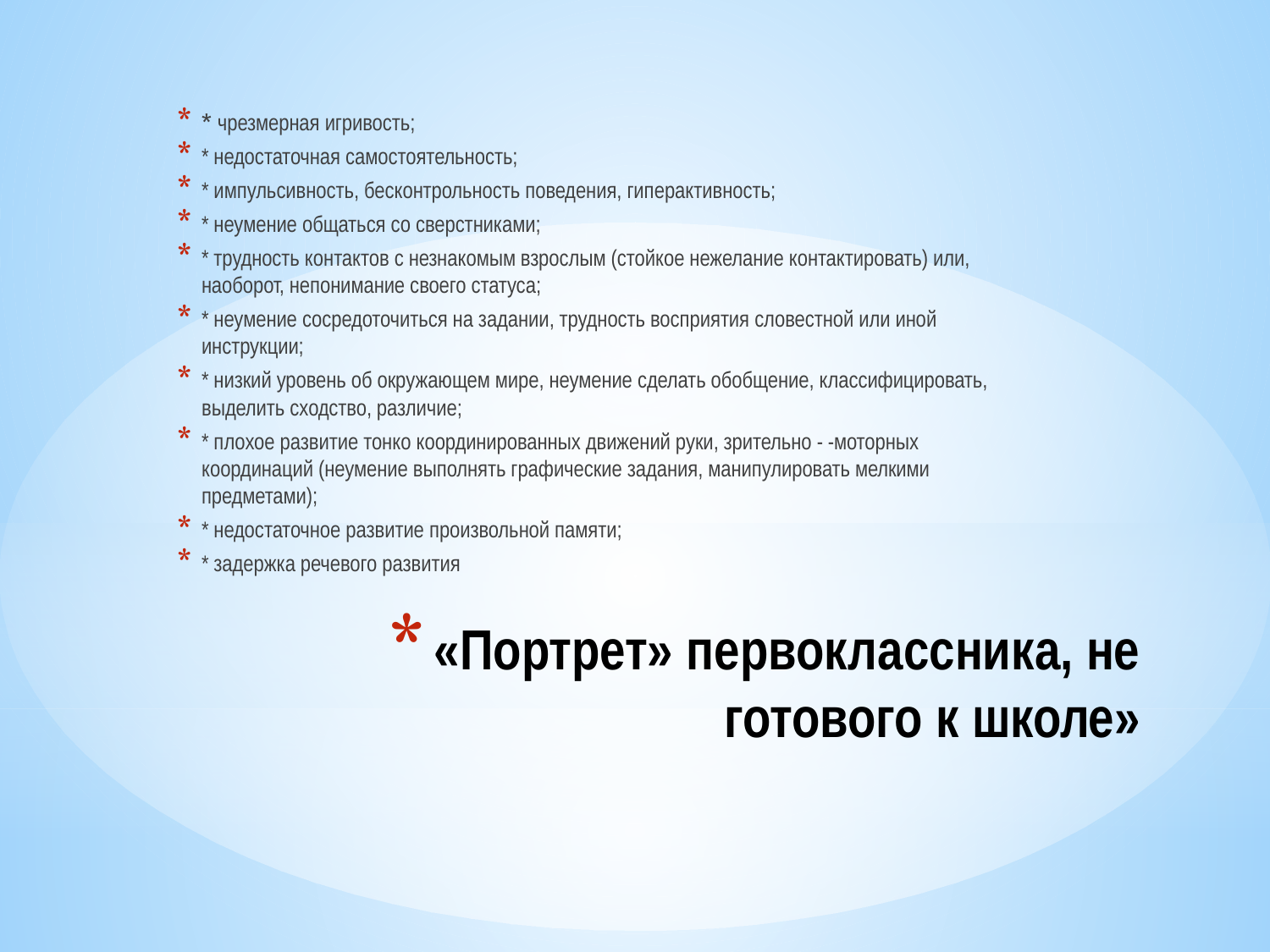

* чрезмерная игривость;
* недостаточная самостоятельность;
* импульсивность, бесконтрольность поведения, гиперактивность;
* неумение общаться со сверстниками;
* трудность контактов с незнакомым взрослым (стойкое нежелание контактировать) или, наоборот, непонимание своего статуса;
* неумение сосредоточиться на задании, трудность восприятия словестной или иной инструкции;
* низкий уровень об окружающем мире, неумение сделать обобщение, классифицировать, выделить сходство, различие;
* плохое развитие тонко координированных движений руки, зрительно - -моторных координаций (неумение выполнять графические задания, манипулировать мелкими предметами);
* недостаточное развитие произвольной памяти;
* задержка речевого развития

# «Портрет» первоклассника, не готового к школе»